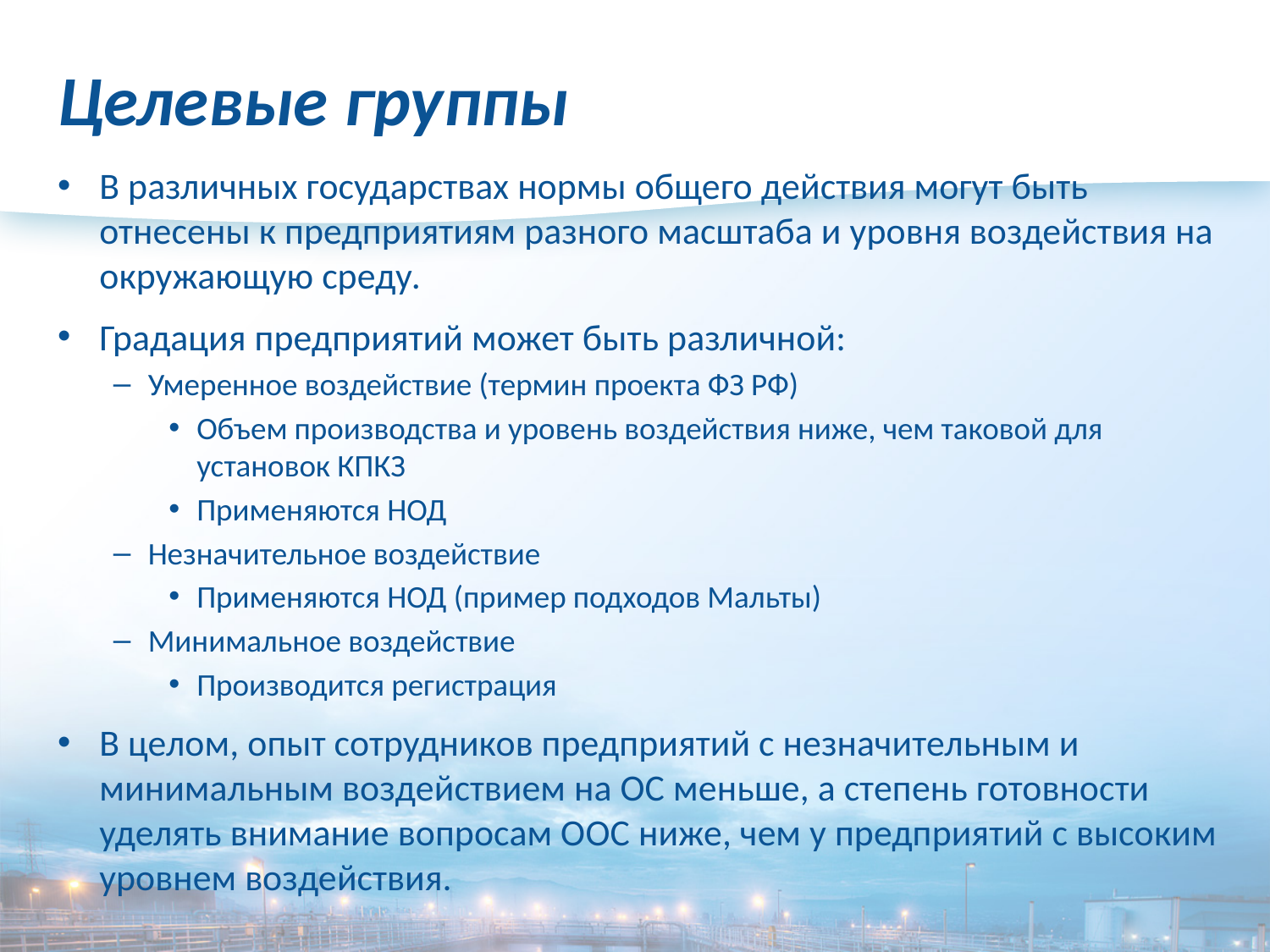

# Целевые группы
В различных государствах нормы общего действия могут быть отнесены к предприятиям разного масштаба и уровня воздействия на окружающую среду.
Градация предприятий может быть различной:
Умеренное воздействие (термин проекта ФЗ РФ)
Объем производства и уровень воздействия ниже, чем таковой для установок КПКЗ
Применяются НОД
Незначительное воздействие
Применяются НОД (пример подходов Мальты)
Минимальное воздействие
Производится регистрация
В целом, опыт сотрудников предприятий с незначительным и минимальным воздействием на ОС меньше, а степень готовности уделять внимание вопросам ООС ниже, чем у предприятий с высоким уровнем воздействия.